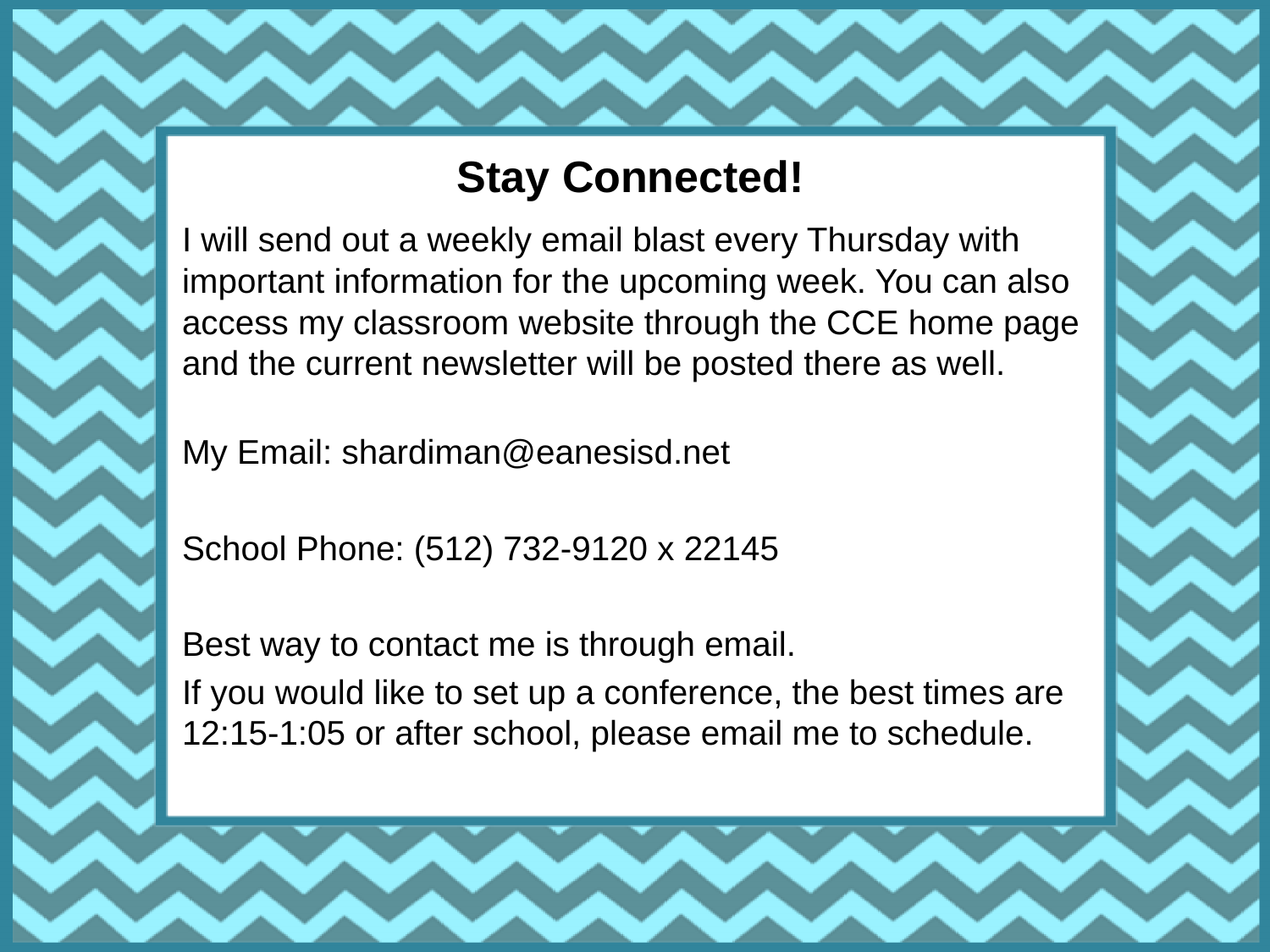

# Stay Connected!
I will send out a weekly email blast every Thursday with important information for the upcoming week. You can also access my classroom website through the CCE home page and the current newsletter will be posted there as well.
My Email: shardiman@eanesisd.net

School Phone: (512) 732-9120 x 22145

Best way to contact me is through email.
If you would like to set up a conference, the best times are 12:15-1:05 or after school, please email me to schedule.